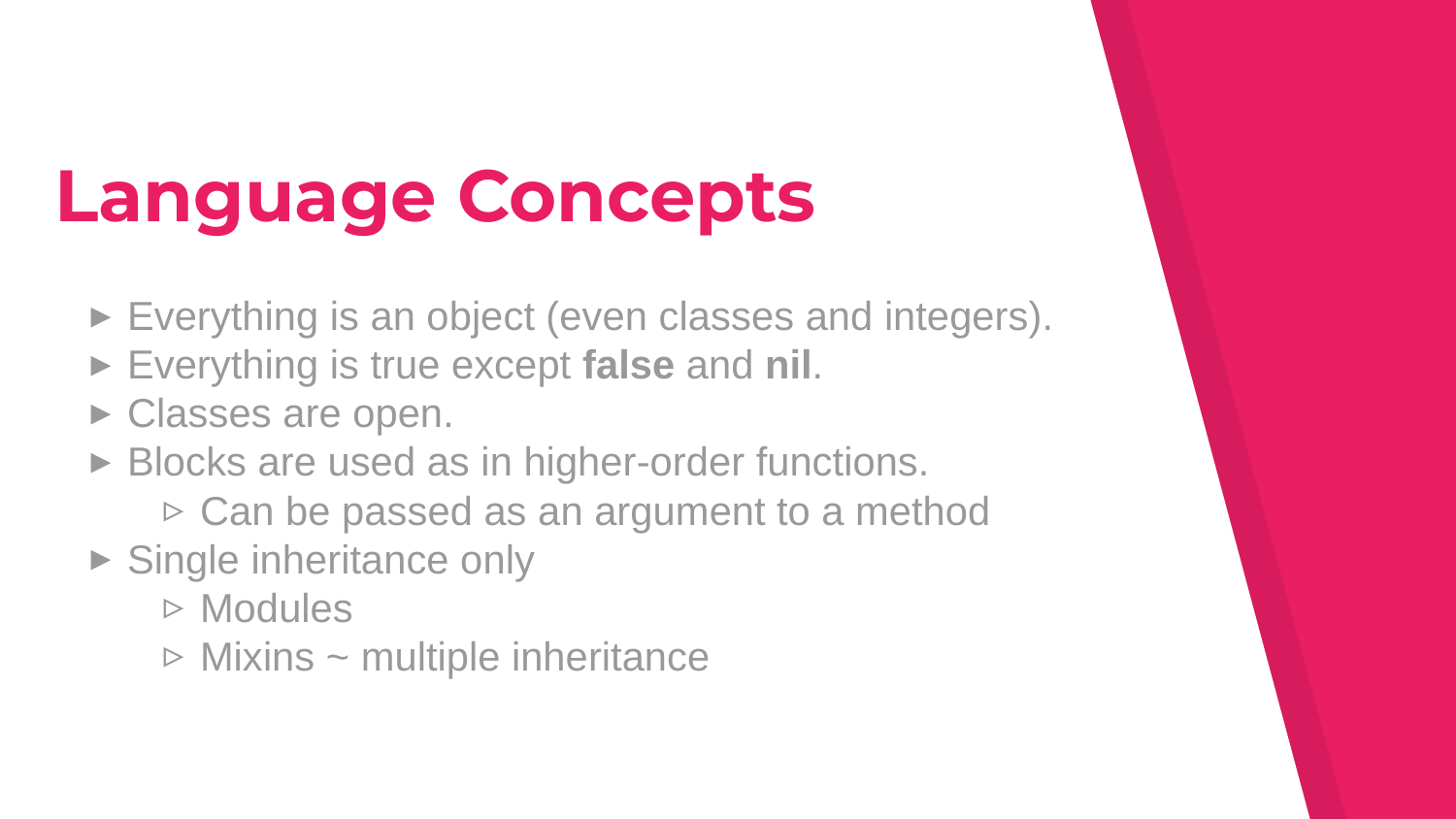

# Language Concepts
Everything is an object (even classes and integers).
Everything is true except false and nil.
Classes are open.
Blocks are used as in higher-order functions.
Can be passed as an argument to a method
Single inheritance only
Modules
Mixins ~ multiple inheritance